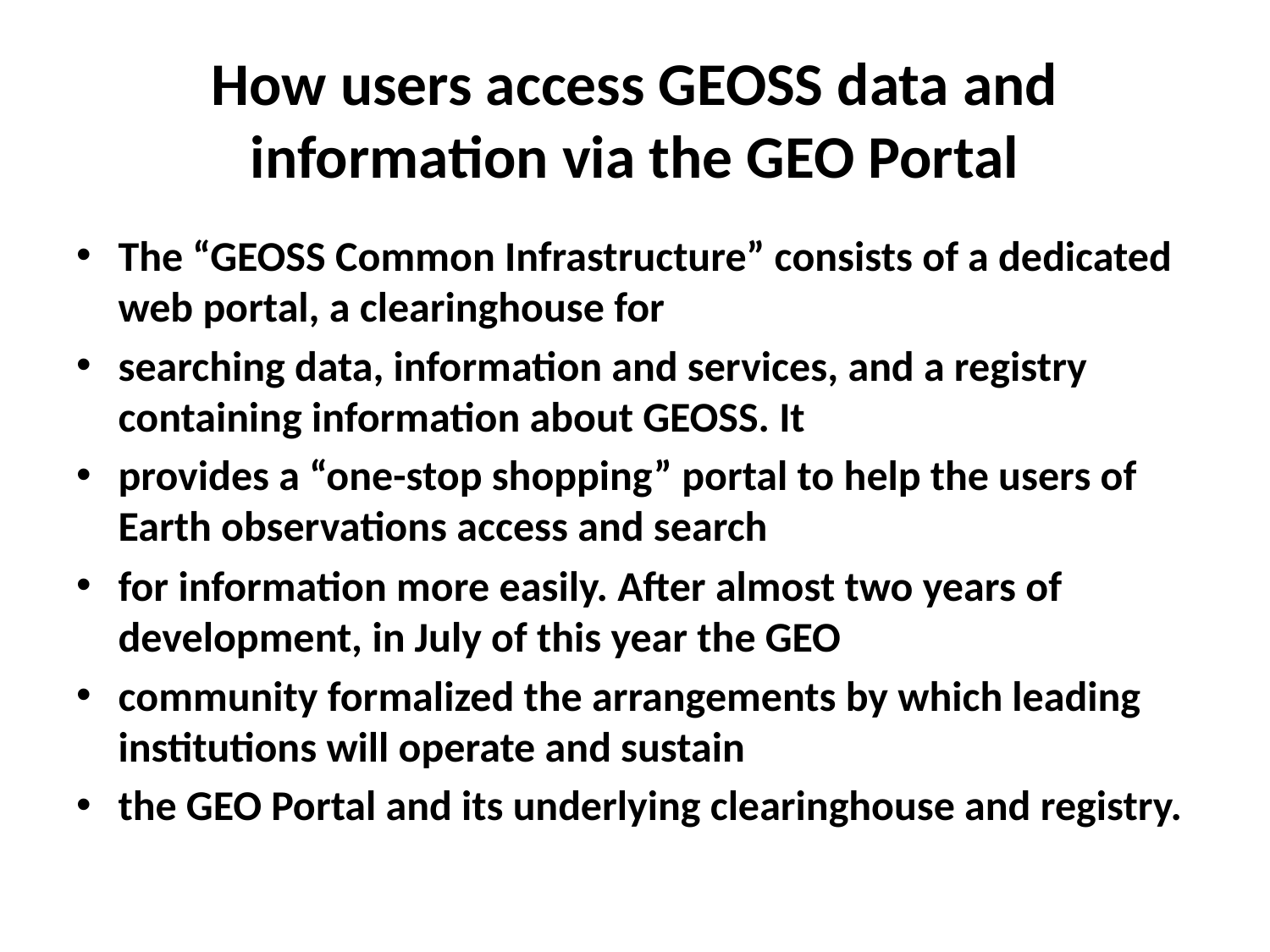

# How users access GEOSS data and information via the GEO Portal
The “GEOSS Common Infrastructure” consists of a dedicated web portal, a clearinghouse for
searching data, information and services, and a registry containing information about GEOSS. It
provides a “one-stop shopping” portal to help the users of Earth observations access and search
for information more easily. After almost two years of development, in July of this year the GEO
community formalized the arrangements by which leading institutions will operate and sustain
the GEO Portal and its underlying clearinghouse and registry.